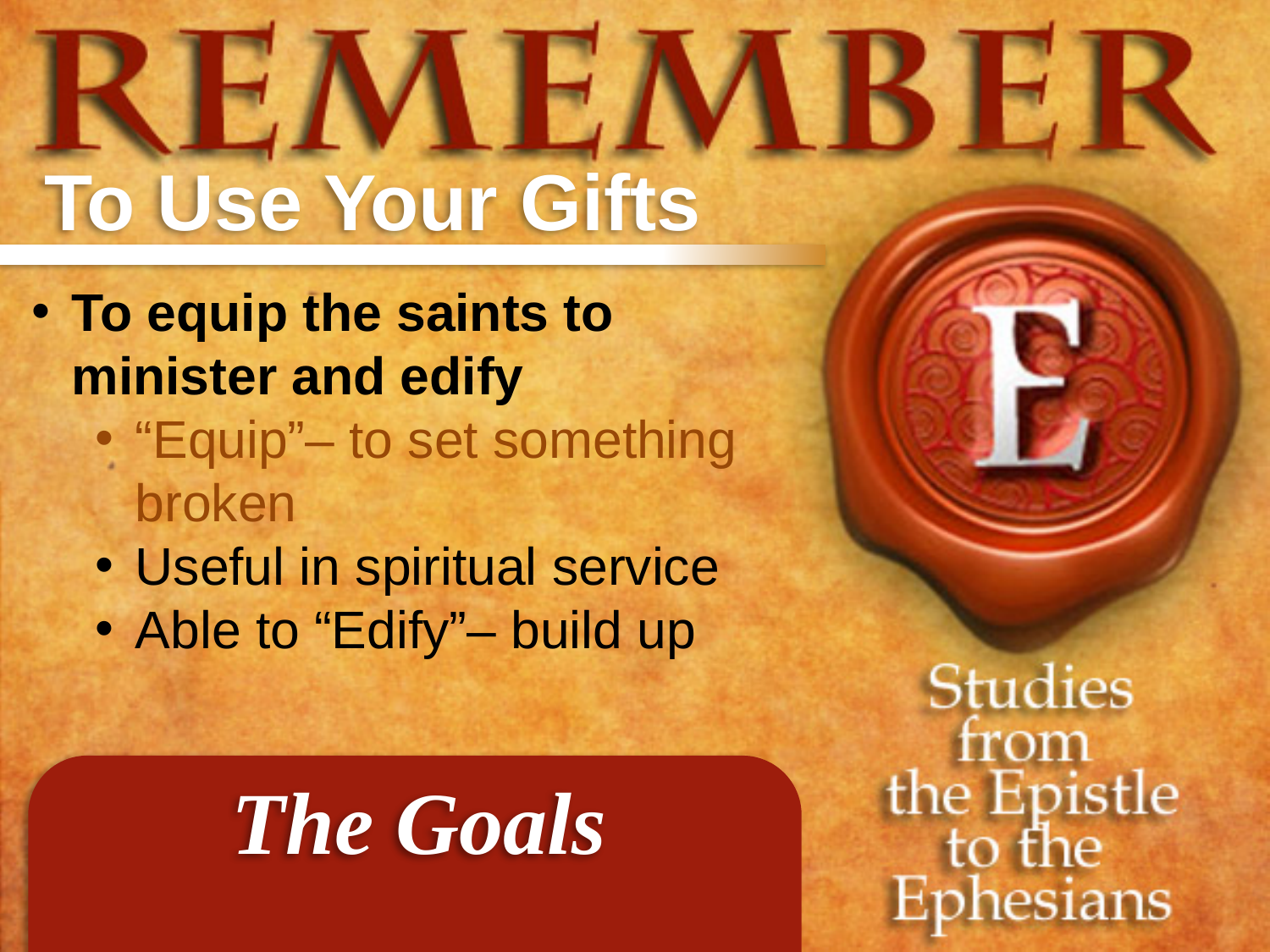

To Use Your Gifts

To equip the saints to minister and edify
“Equip”– to set something broken
Useful in spiritual service
Able to “Edify”– build up

The Goals